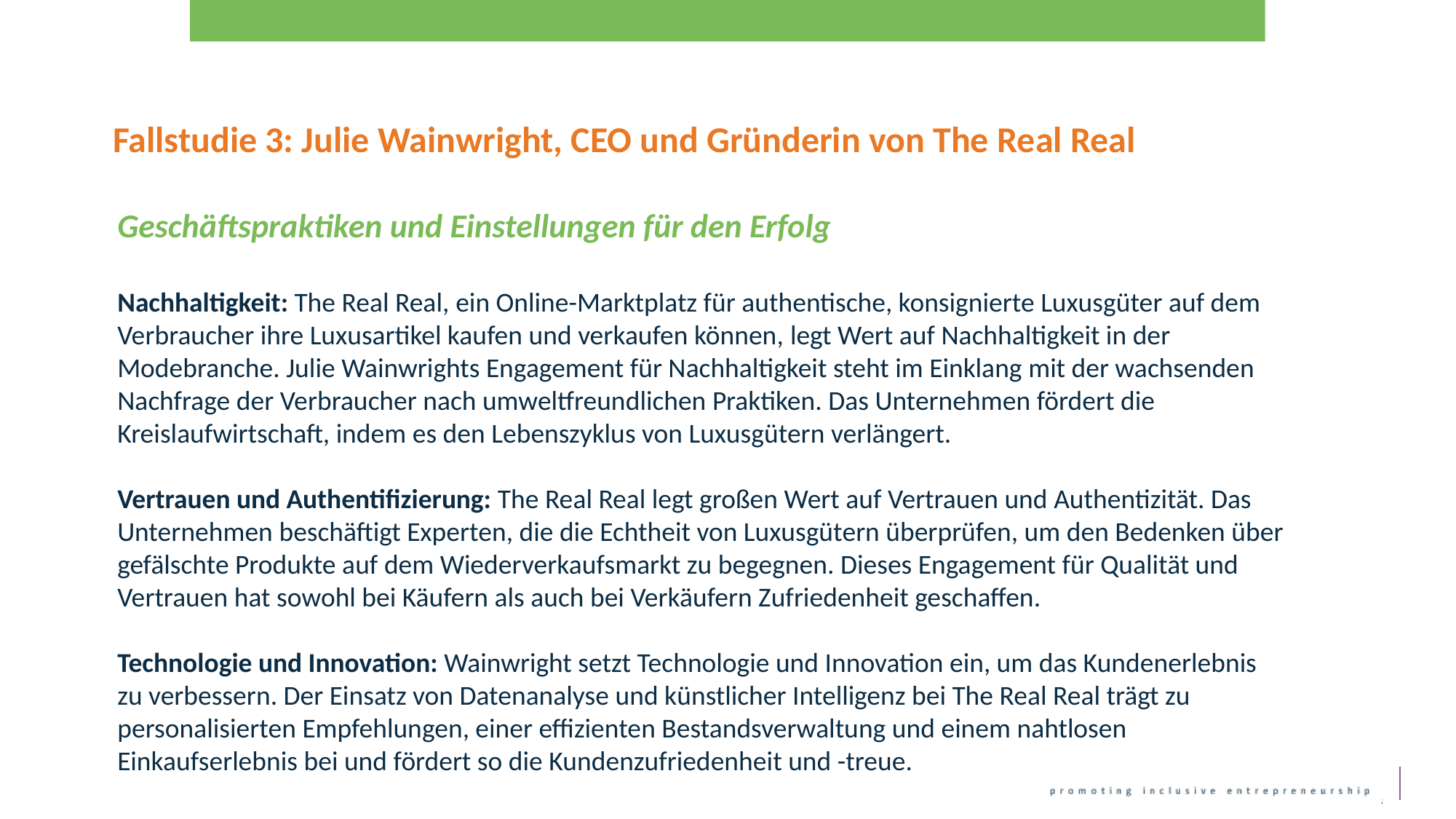

Fallstudie 3: Julie Wainwright, CEO und Gründerin von The Real Real

Geschäftspraktiken und Einstellungen für den Erfolg
Nachhaltigkeit: The Real Real, ein Online-Marktplatz für authentische, konsignierte Luxusgüter auf dem Verbraucher ihre Luxusartikel kaufen und verkaufen können, legt Wert auf Nachhaltigkeit in der Modebranche. Julie Wainwrights Engagement für Nachhaltigkeit steht im Einklang mit der wachsenden Nachfrage der Verbraucher nach umweltfreundlichen Praktiken. Das Unternehmen fördert die Kreislaufwirtschaft, indem es den Lebenszyklus von Luxusgütern verlängert.
Vertrauen und Authentifizierung: The Real Real legt großen Wert auf Vertrauen und Authentizität. Das Unternehmen beschäftigt Experten, die die Echtheit von Luxusgütern überprüfen, um den Bedenken über gefälschte Produkte auf dem Wiederverkaufsmarkt zu begegnen. Dieses Engagement für Qualität und Vertrauen hat sowohl bei Käufern als auch bei Verkäufern Zufriedenheit geschaffen.
Technologie und Innovation: Wainwright setzt Technologie und Innovation ein, um das Kundenerlebnis zu verbessern. Der Einsatz von Datenanalyse und künstlicher Intelligenz bei The Real Real trägt zu personalisierten Empfehlungen, einer effizienten Bestandsverwaltung und einem nahtlosen Einkaufserlebnis bei und fördert so die Kundenzufriedenheit und -treue.